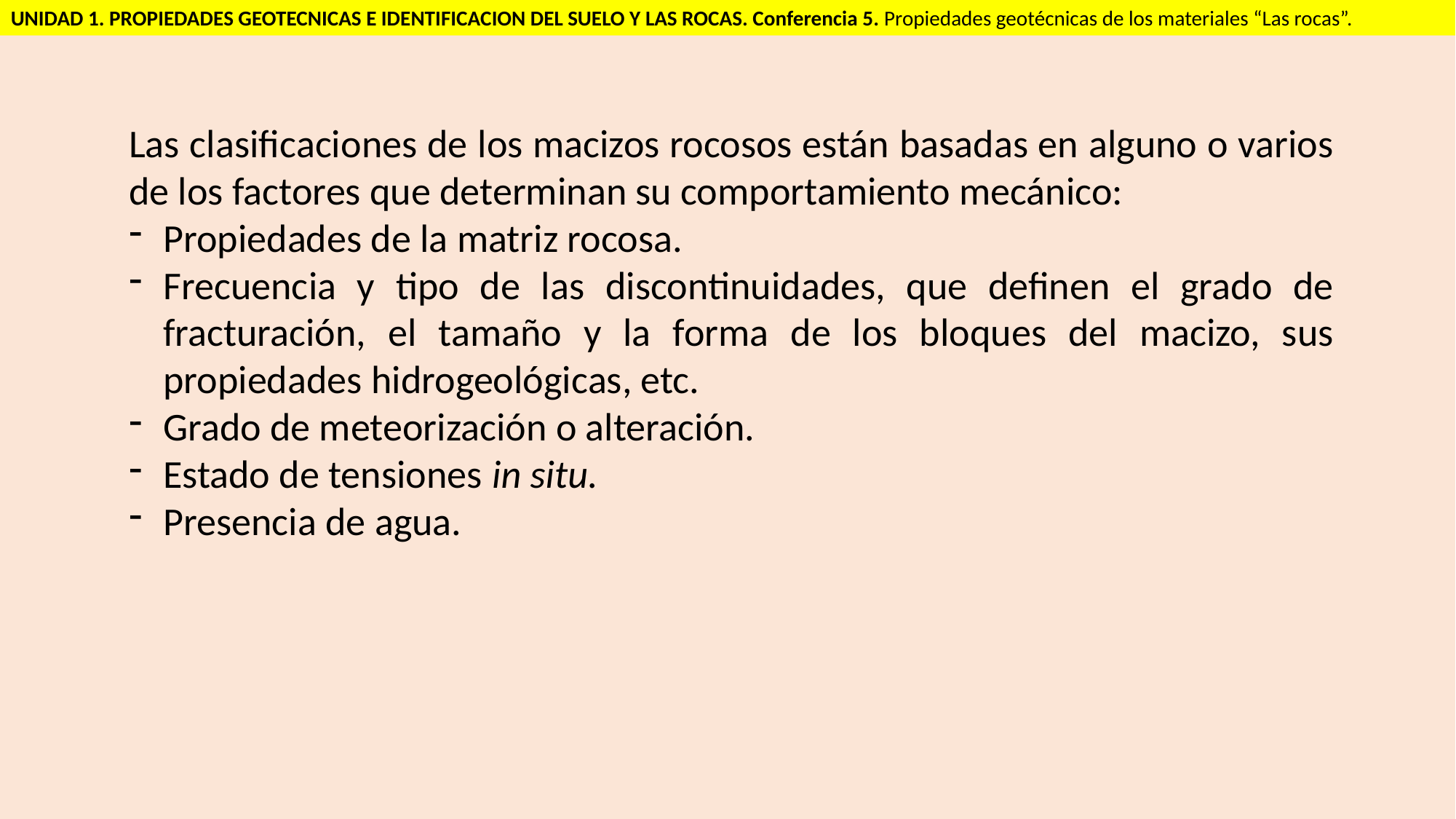

UNIDAD 1. PROPIEDADES GEOTECNICAS E IDENTIFICACION DEL SUELO Y LAS ROCAS. Conferencia 5. Propiedades geotécnicas de los materiales “Las rocas”.
Las clasificaciones de los macizos rocosos están basadas en alguno o varios de los factores que determinan su comportamiento mecánico:
Propiedades de la matriz rocosa.
Frecuencia y tipo de las discontinuidades, que definen el grado de fracturación, el tamaño y la forma de los bloques del macizo, sus propiedades hidrogeológicas, etc.
Grado de meteorización o alteración.
Estado de tensiones in situ.
Presencia de agua.